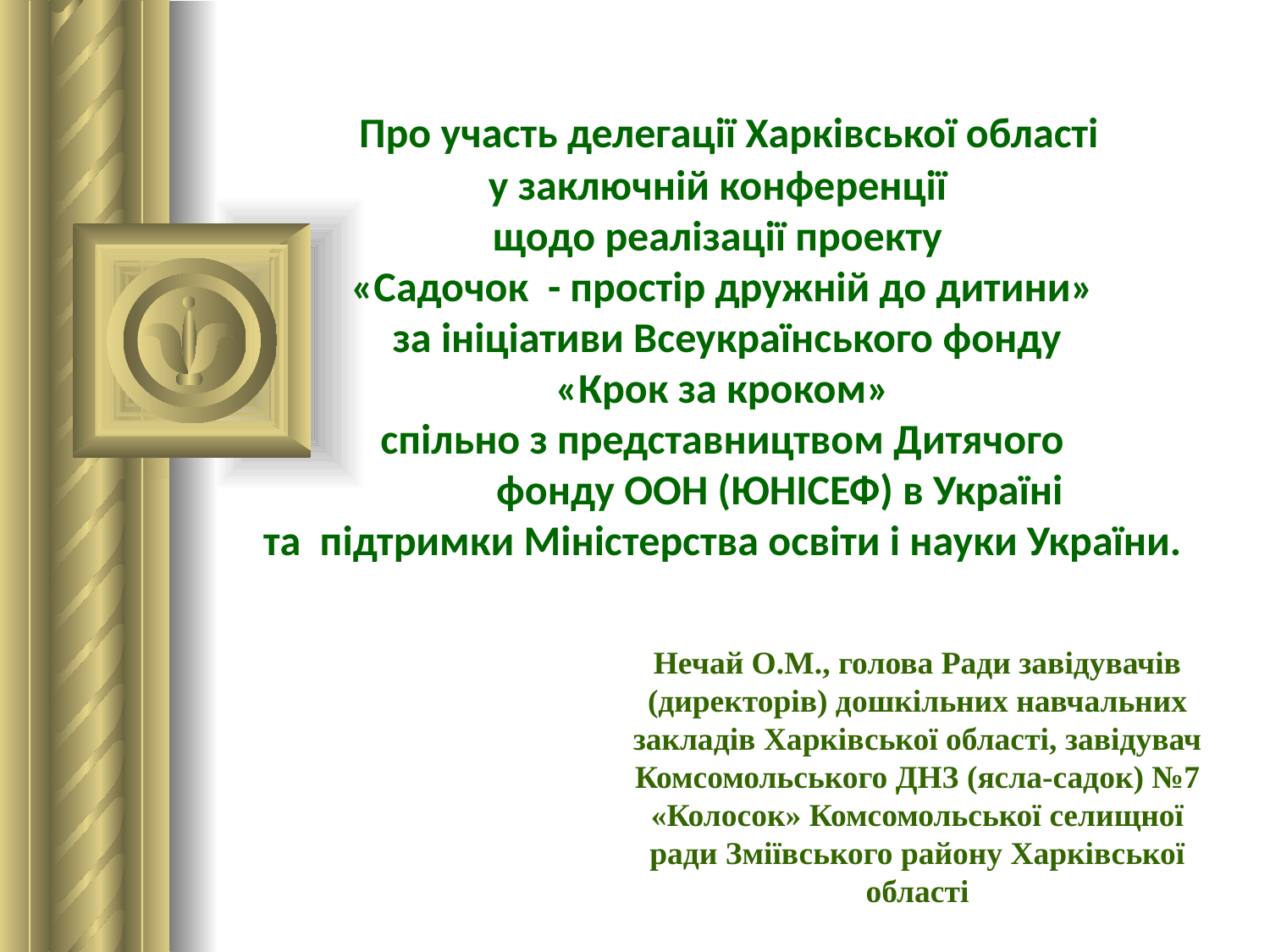

Про участь делегації Харківської області
у заключній конференції
щодо реалізації проекту
«Садочок  - простір дружній до дитини»
 за ініціативи Всеукраїнського фонду
 «Крок за кроком»
спільно з представництвом Дитячого
             фонду ООН (ЮНІСЕФ) в Україні
та  підтримки Міністерства освіти і науки України.
Нечай О.М., голова Ради завідувачів (директорів) дошкільних навчальних закладів Харківської області, завідувач Комсомольського ДНЗ (ясла-садок) №7 «Колосок» Комсомольської селищної ради Зміївського району Харківської області